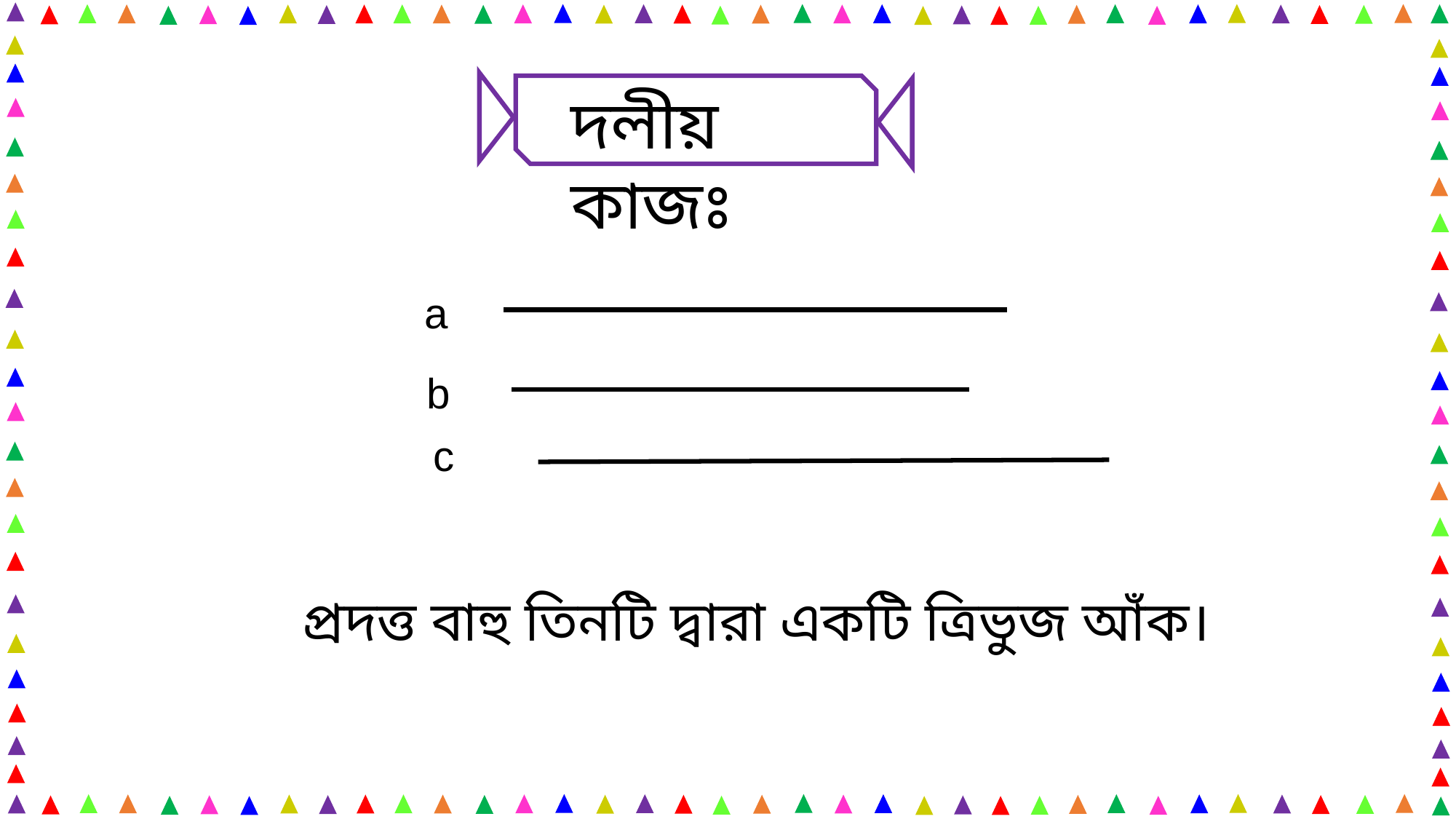

দলীয় কাজঃ

a
b
c

প্রদত্ত বাহু তিনটি দ্বারা একটি ত্রিভুজ আঁক।